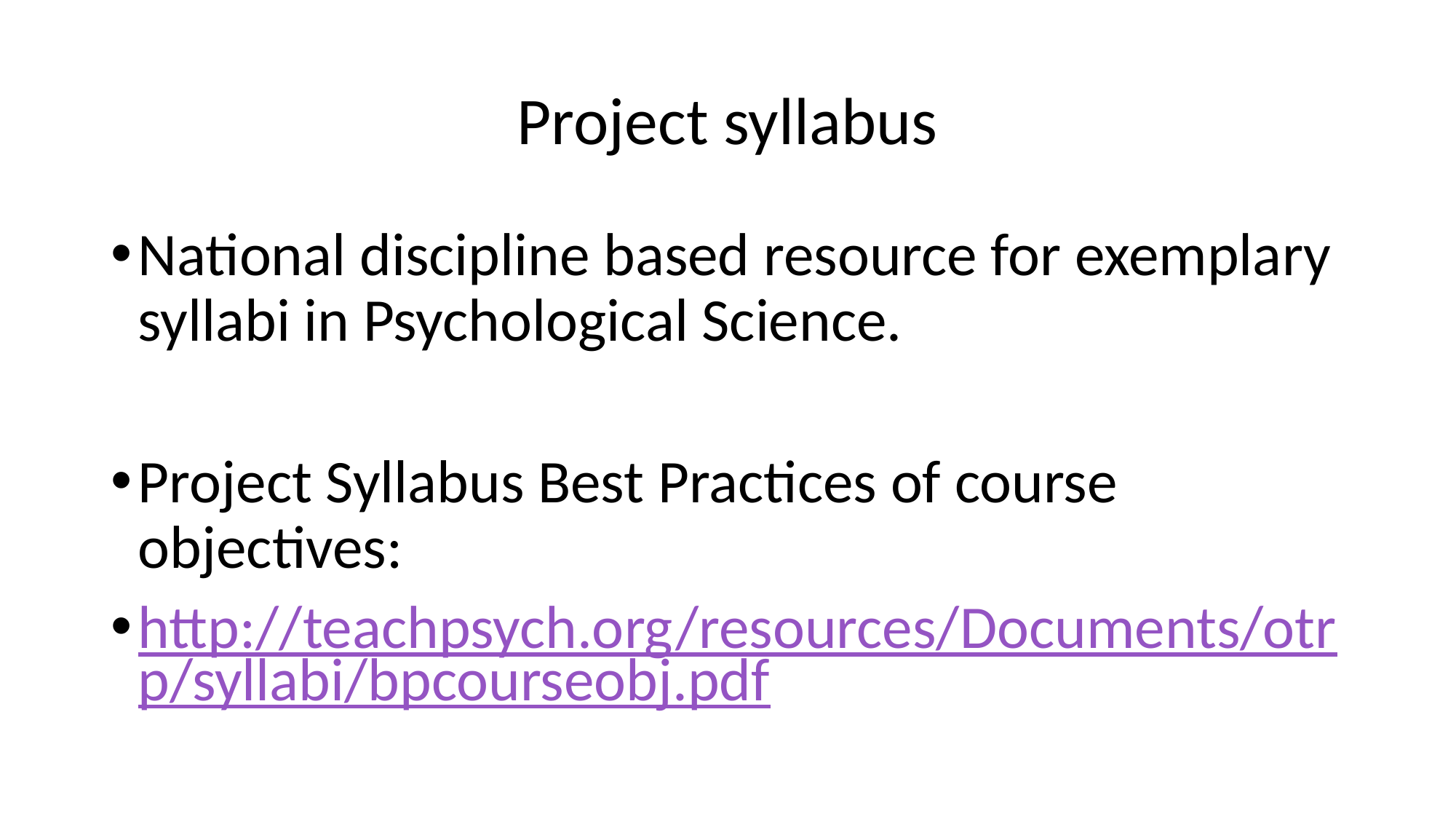

# Project syllabus
National discipline based resource for exemplary syllabi in Psychological Science.

Project Syllabus Best Practices of course objectives:
http://teachpsych.org/resources/Documents/otrp/syllabi/bpcourseobj.pdf